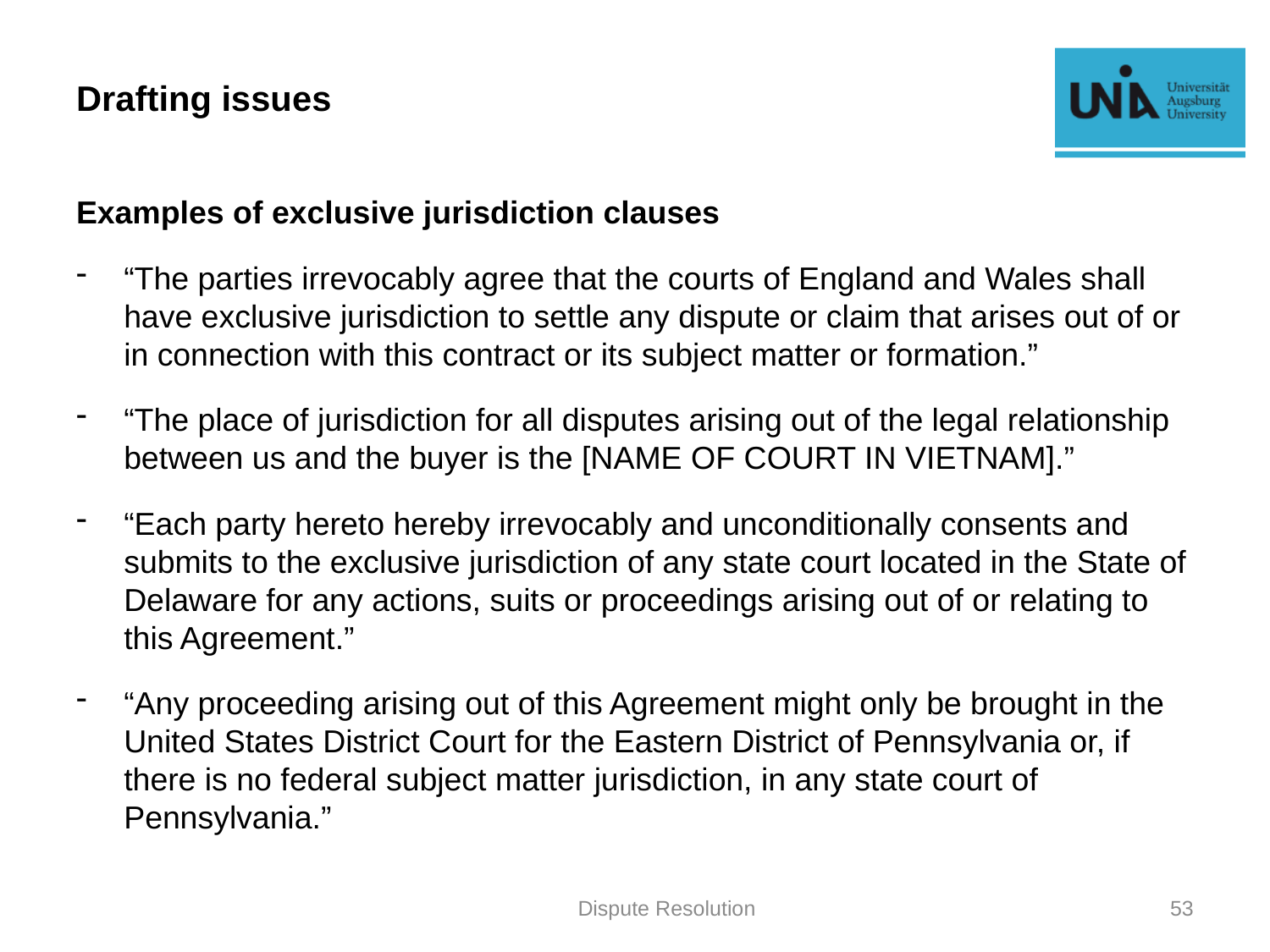

# Drafting issues
Examples of exclusive jurisdiction clauses
“The parties irrevocably agree that the courts of England and Wales shall have exclusive jurisdiction to settle any dispute or claim that arises out of or in connection with this contract or its subject matter or formation.”
“The place of jurisdiction for all disputes arising out of the legal relationship between us and the buyer is the [NAME OF COURT IN VIETNAM].”
“Each party hereto hereby irrevocably and unconditionally consents and submits to the exclusive jurisdiction of any state court located in the State of Delaware for any actions, suits or proceedings arising out of or relating to this Agreement.”
“Any proceeding arising out of this Agreement might only be brought in the United States District Court for the Eastern District of Pennsylvania or, if there is no federal subject matter jurisdiction, in any state court of Pennsylvania.”
Dispute Resolution
53